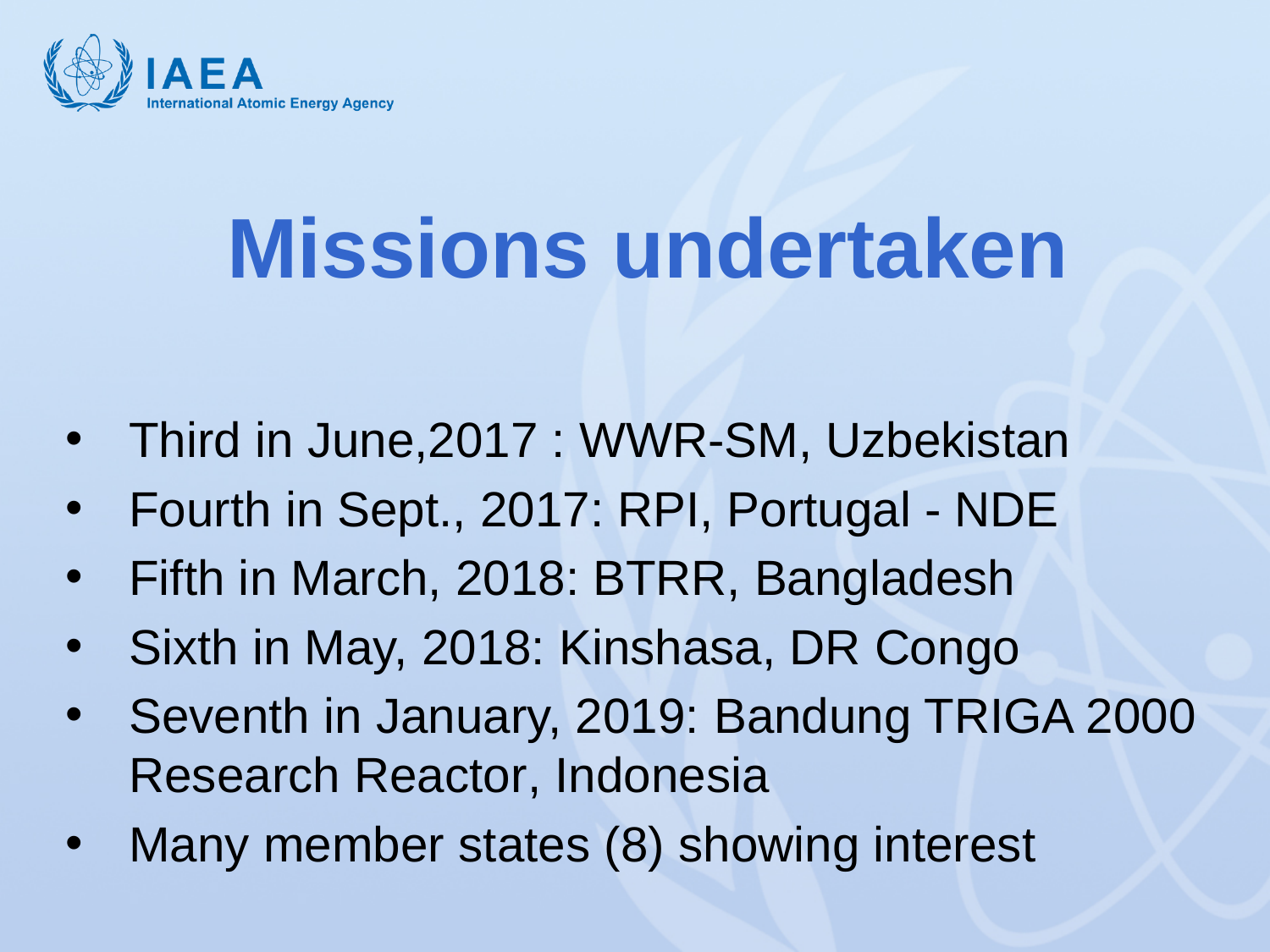

# Missions undertaken
Third in June,2017 : WWR-SM, Uzbekistan
Fourth in Sept., 2017: RPI, Portugal - NDE
Fifth in March, 2018: BTRR, Bangladesh
Sixth in May, 2018: Kinshasa, DR Congo
Seventh in January, 2019: Bandung TRIGA 2000 Research Reactor, Indonesia
Many member states (8) showing interest